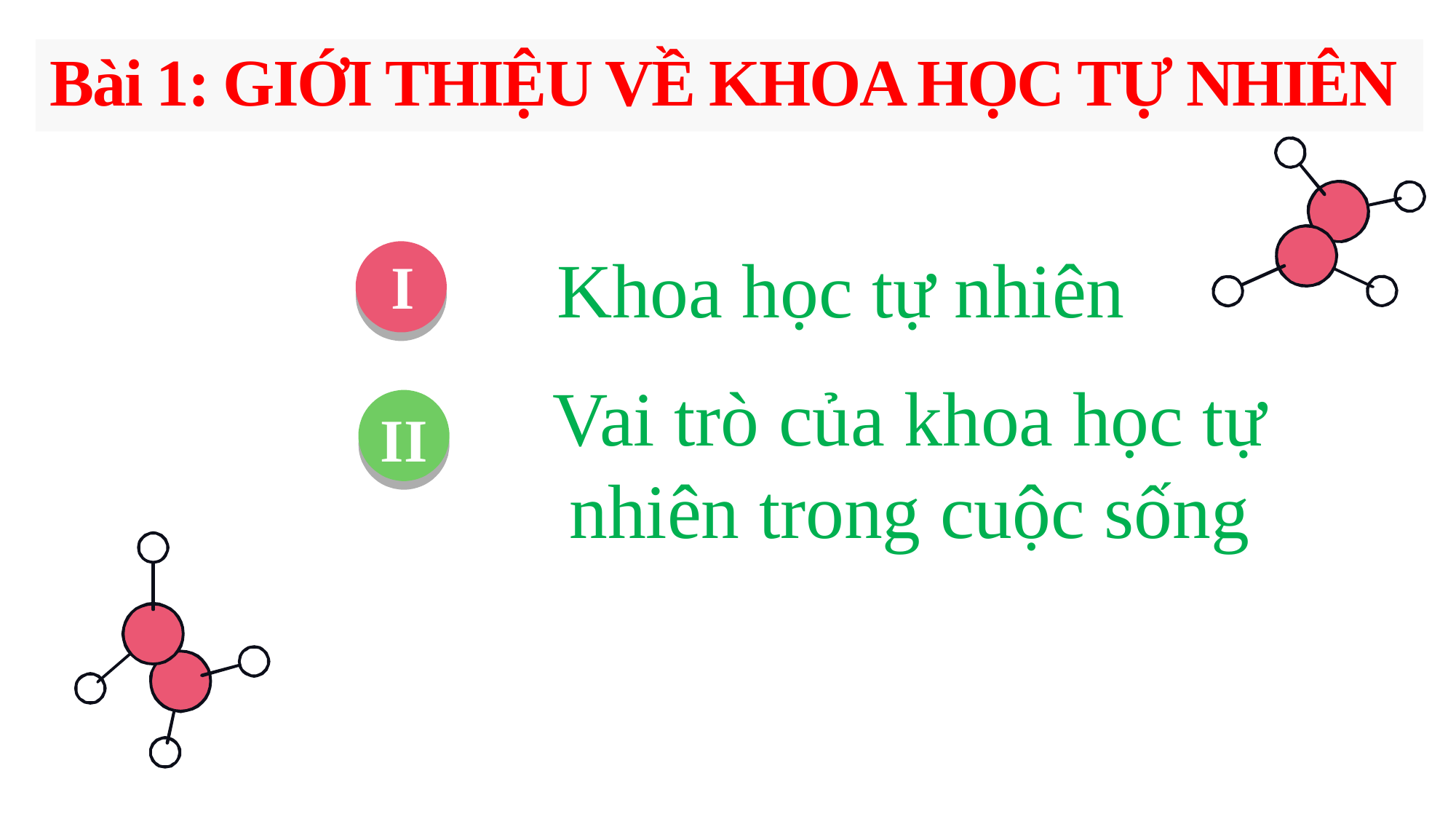

Bài 1: GIỚI THIỆU VỀ KHOA HỌC TỰ NHIÊN

# Khoa học tự nhiên

I
Vai trò của khoa học tự nhiên trong cuộc sống

II